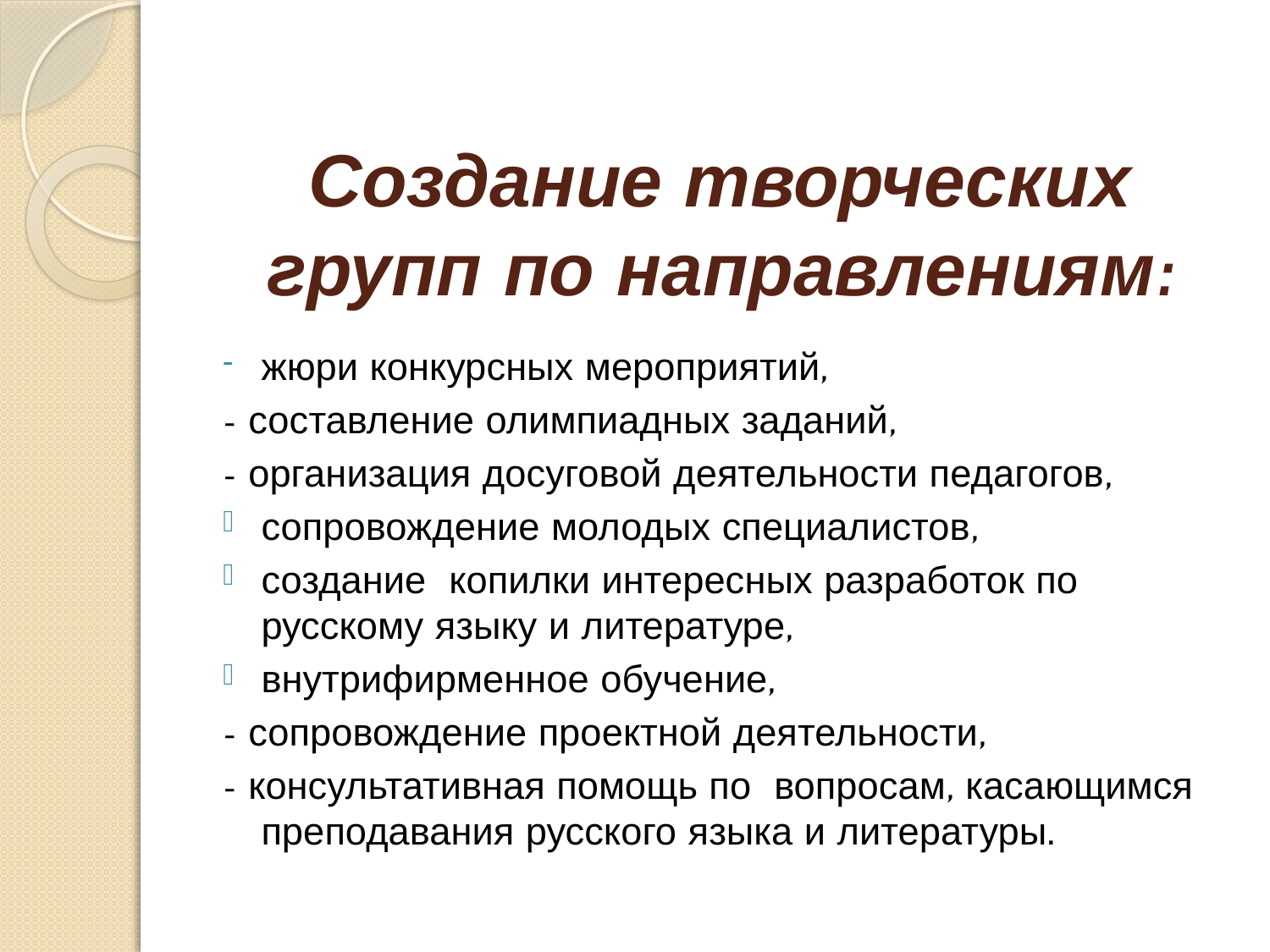

# Создание творческих групп по направлениям:
жюри конкурсных мероприятий,
- составление олимпиадных заданий,
- организация досуговой деятельности педагогов,
сопровождение молодых специалистов,
создание  копилки интересных разработок по русскому языку и литературе,
внутрифирменное обучение,
- сопровождение проектной деятельности,
- консультативная помощь по  вопросам, касающимся преподавания русского языка и литературы.